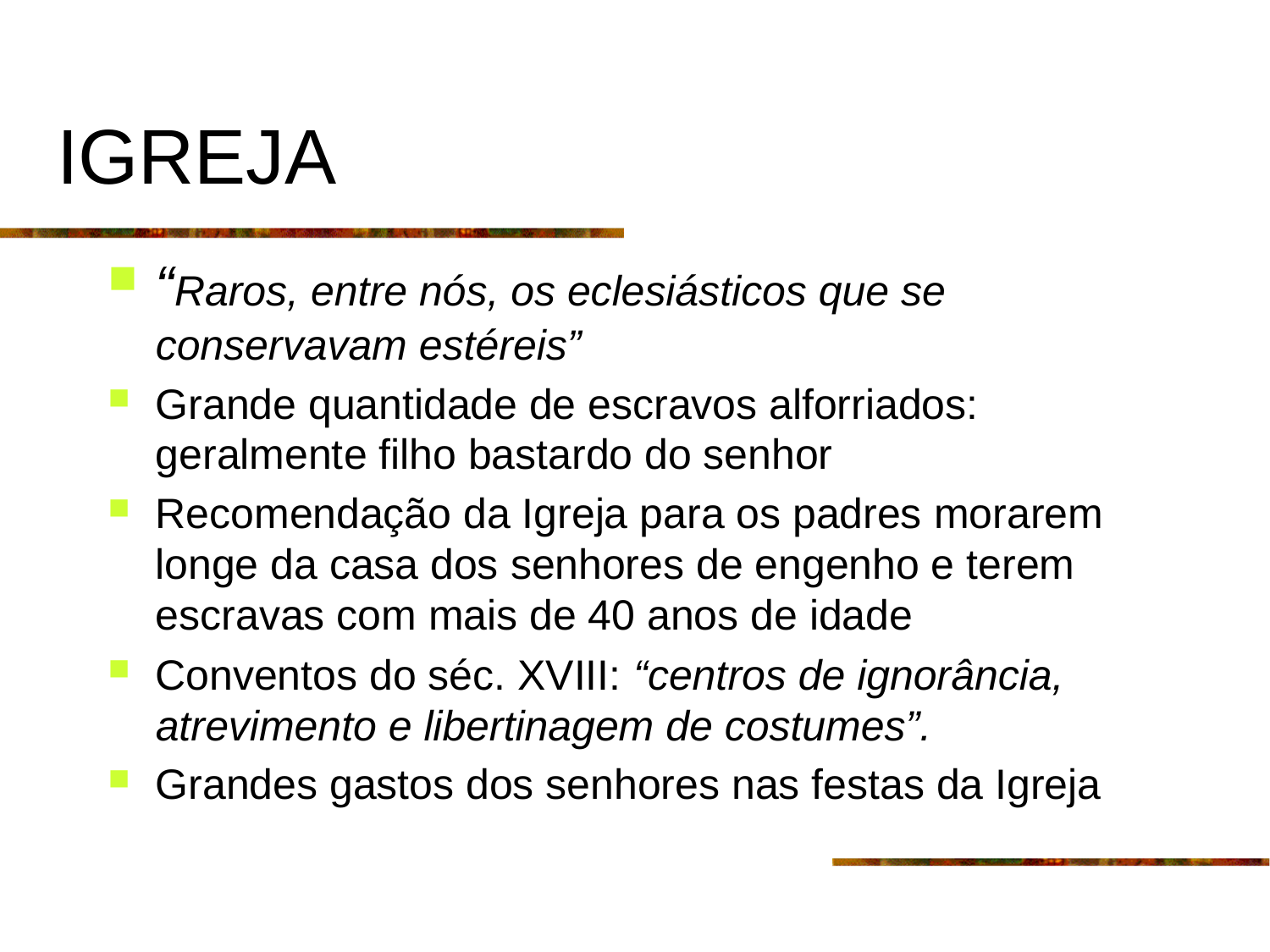

# IGREJA
“Raros, entre nós, os eclesiásticos que se conservavam estéreis”
Grande quantidade de escravos alforriados: geralmente filho bastardo do senhor
Recomendação da Igreja para os padres morarem longe da casa dos senhores de engenho e terem escravas com mais de 40 anos de idade
Conventos do séc. XVIII: “centros de ignorância, atrevimento e libertinagem de costumes”.
Grandes gastos dos senhores nas festas da Igreja